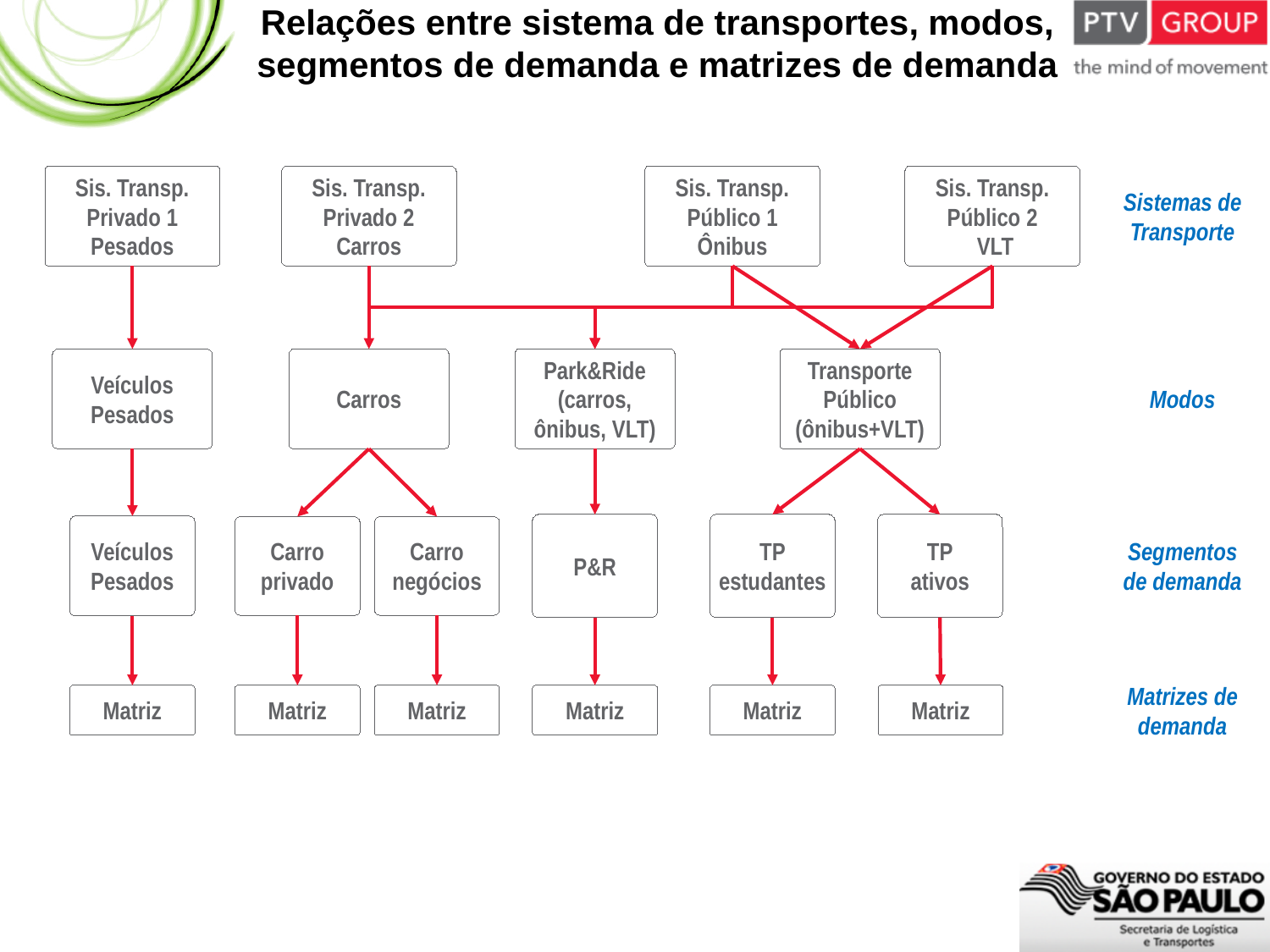

Relações entre sistema de transportes, modos, segmentos de demanda e matrizes de demanda
Sis. Transp. Privado 1
Pesados
Sis. Transp. Privado 2
Carros
Sis. Transp. Público 1 Ônibus
Sis. Transp. Público 2
 VLT
Sistemas de Transporte
Veículos
Pesados
Carros
Park&Ride
(carros, ônibus, VLT)
Transporte
Público
(ônibus+VLT)
Modos
P&R
TP
estudantes
TP
ativos
Veículos
Pesados
Carro
privado
Carro
negócios
Segmentos de demanda
Matrizes de demanda
Matriz
Matriz
Matriz
Matriz
Matriz
Matriz